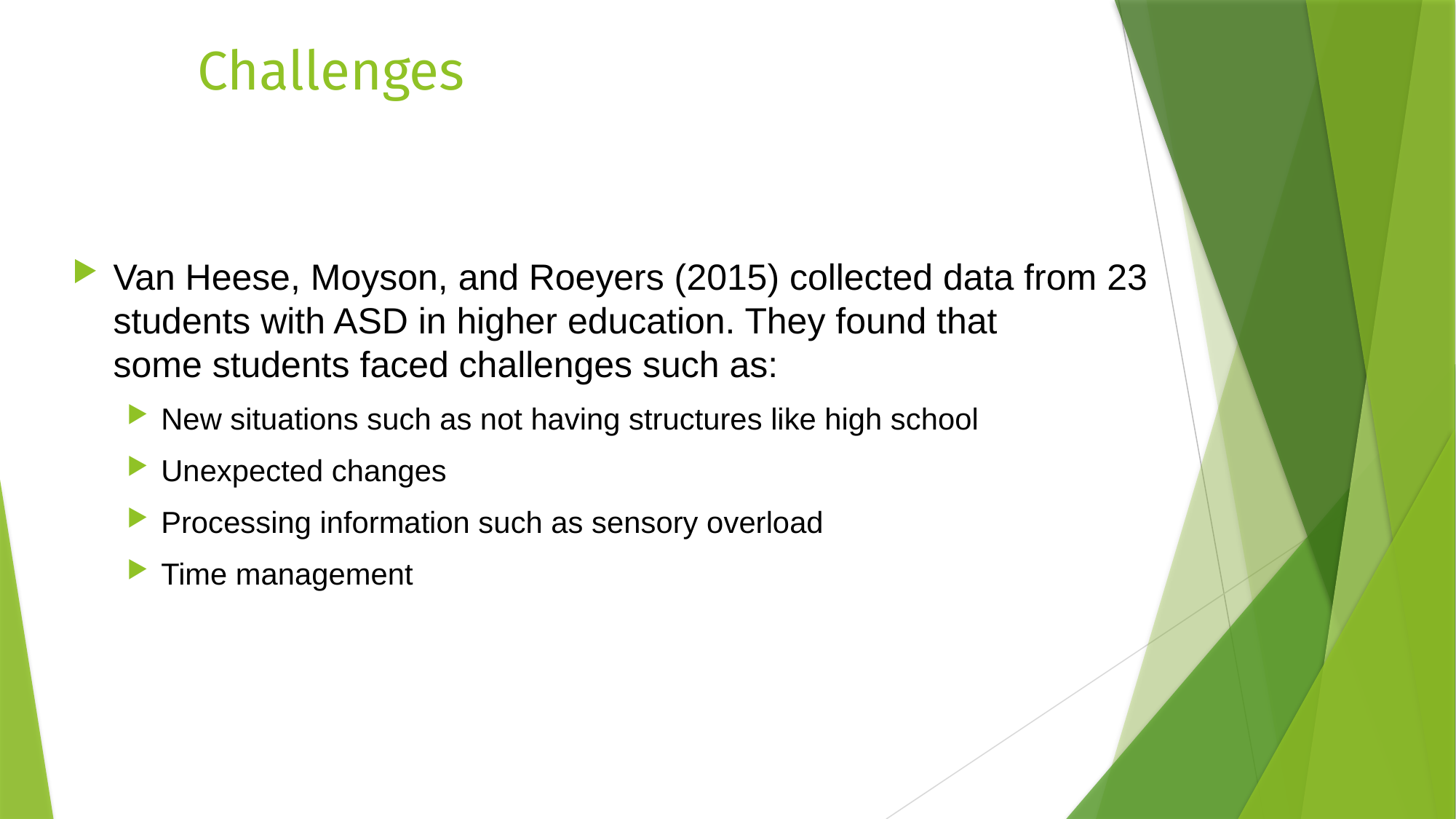

# Challenges
Van Heese, Moyson, and Roeyers (2015) collected data from 23 students with ASD in higher education. They found that some students faced challenges such as:
New situations such as not having structures like high school
Unexpected changes
Processing information such as sensory overload
Time management